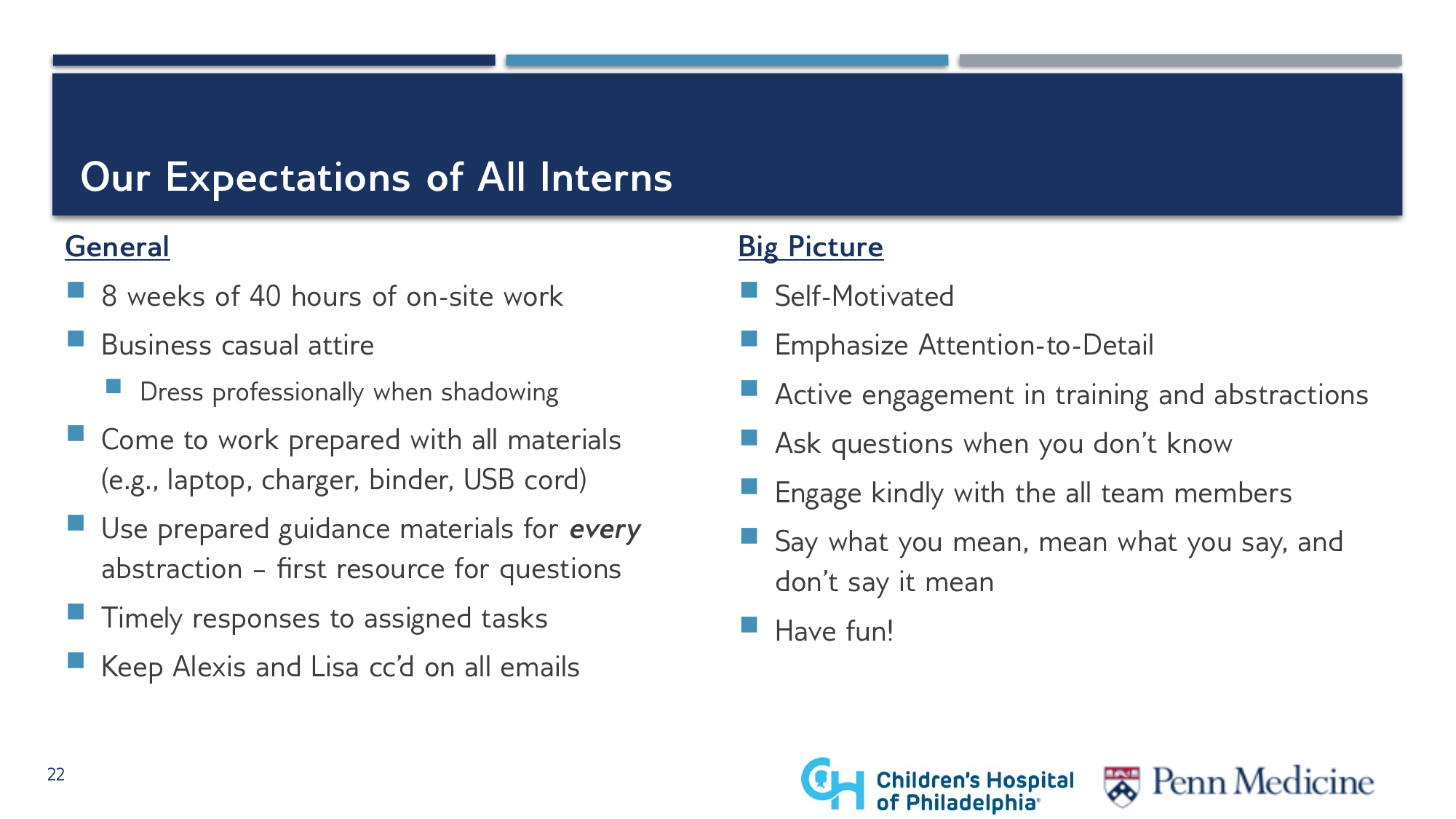

# Our Expectations of All Interns
General
8 weeks of 40 hours of on-site work
Business casual attire
Dress professionally when shadowing
Come to work prepared with all materials (e.g., laptop, charger, binder, USB cord)
Use prepared guidance materials for every abstraction – first resource for questions
Timely responses to assigned tasks
Keep Alexis and Lisa cc’d on all emails

Big Picture
Self-Motivated
Emphasize Attention-to-Detail
Active engagement in training and abstractions
Ask questions when you don’t know
Engage kindly with the all team members
Say what you mean, mean what you say, and don’t say it mean
Have fun!